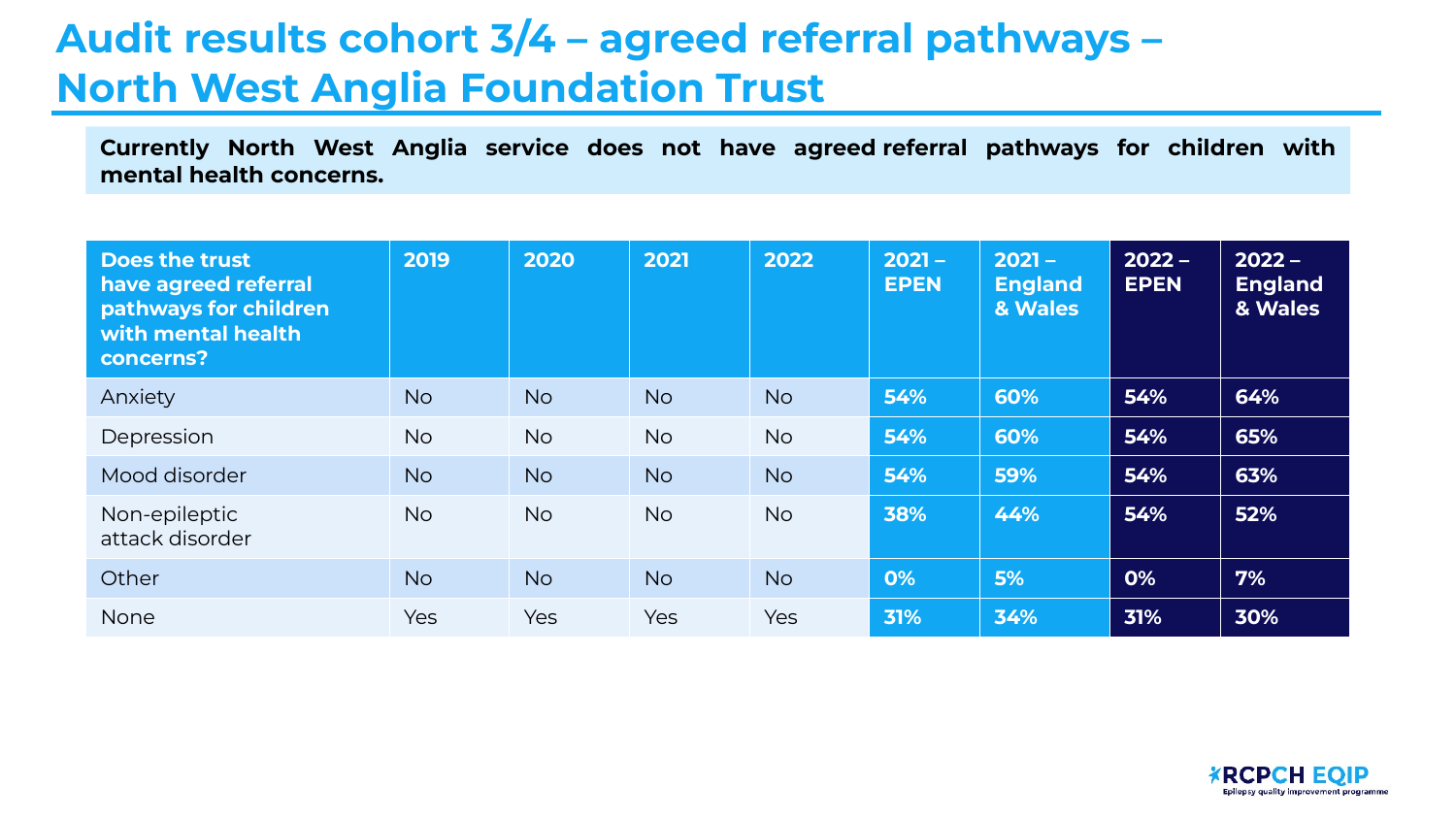

Audit results cohort 3/4 – agreed referral pathways – North West Anglia Foundation Trust​
Currently North West Anglia service does not have agreed referral pathways for children with mental health concerns.
# ​
| Does the trust have agreed referral pathways for children with mental health concerns?​ | 2019​ | 2020​ | 2021​ | 2022​ | 2021 – EPEN​ | 2021 – England & Wales​ | 2022 – EPEN​ | 2022 – England & Wales​ |
| --- | --- | --- | --- | --- | --- | --- | --- | --- |
| Anxiety​ | No​ | No​ | No​ | No​ | 54%​ | 60%​ | 54%​ | 64%​ |
| Depression​ | No​ | No​ | No​ | No​ | 54%​ | 60%​ | 54%​ | 65%​ |
| Mood disorder​ | No​ | No​ | No​ | No​ | 54%​ | 59%​ | 54%​ | 63%​ |
| Non-epileptic attack disorder​ | No​ | No​ | No​ | No​ | 38%​ | 44%​ | 54%​ | 52%​ |
| Other​ | No​ | No​ | No​ | No​ | 0%​ | 5%​ | 0%​ | 7%​ |
| None​ | Yes​ | Yes​ | Yes​ | Yes​ | 31%​ | 34%​ | 31%​ | 30%​ |